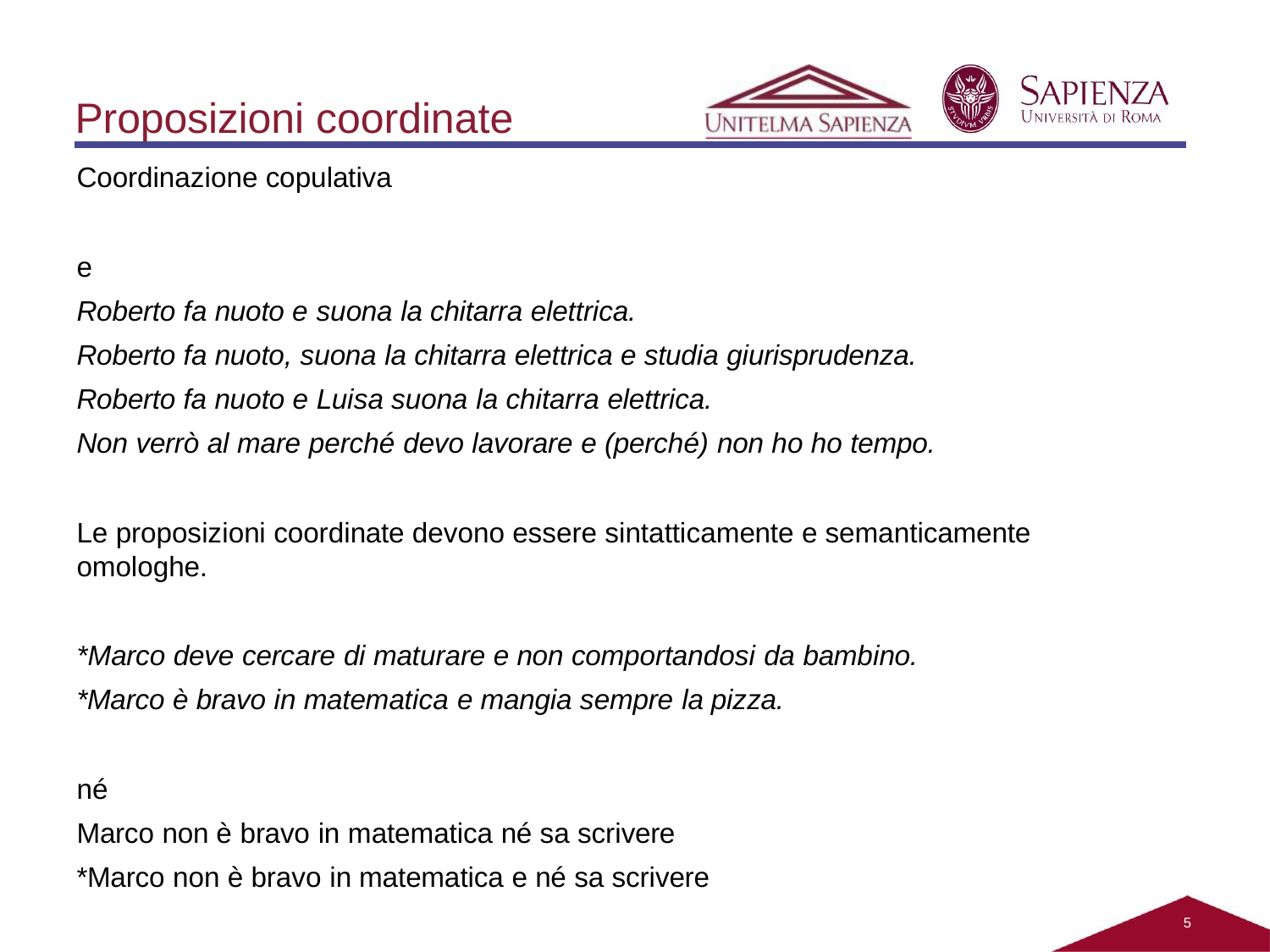

# Proposizioni coordinate
Coordinazione copulativa

e
Roberto fa nuoto e suona la chitarra elettrica.
Roberto fa nuoto, suona la chitarra elettrica e studia giurisprudenza.
Roberto fa nuoto e Luisa suona la chitarra elettrica.
Non verrò al mare perché devo lavorare e (perché) non ho ho tempo.

Le proposizioni coordinate devono essere sintatticamente e semanticamente omologhe.

*Marco deve cercare di maturare e non comportandosi da bambino.
*Marco è bravo in matematica e mangia sempre la pizza.

né
Marco non è bravo in matematica né sa scrivere
*Marco non è bravo in matematica e né sa scrivere
5